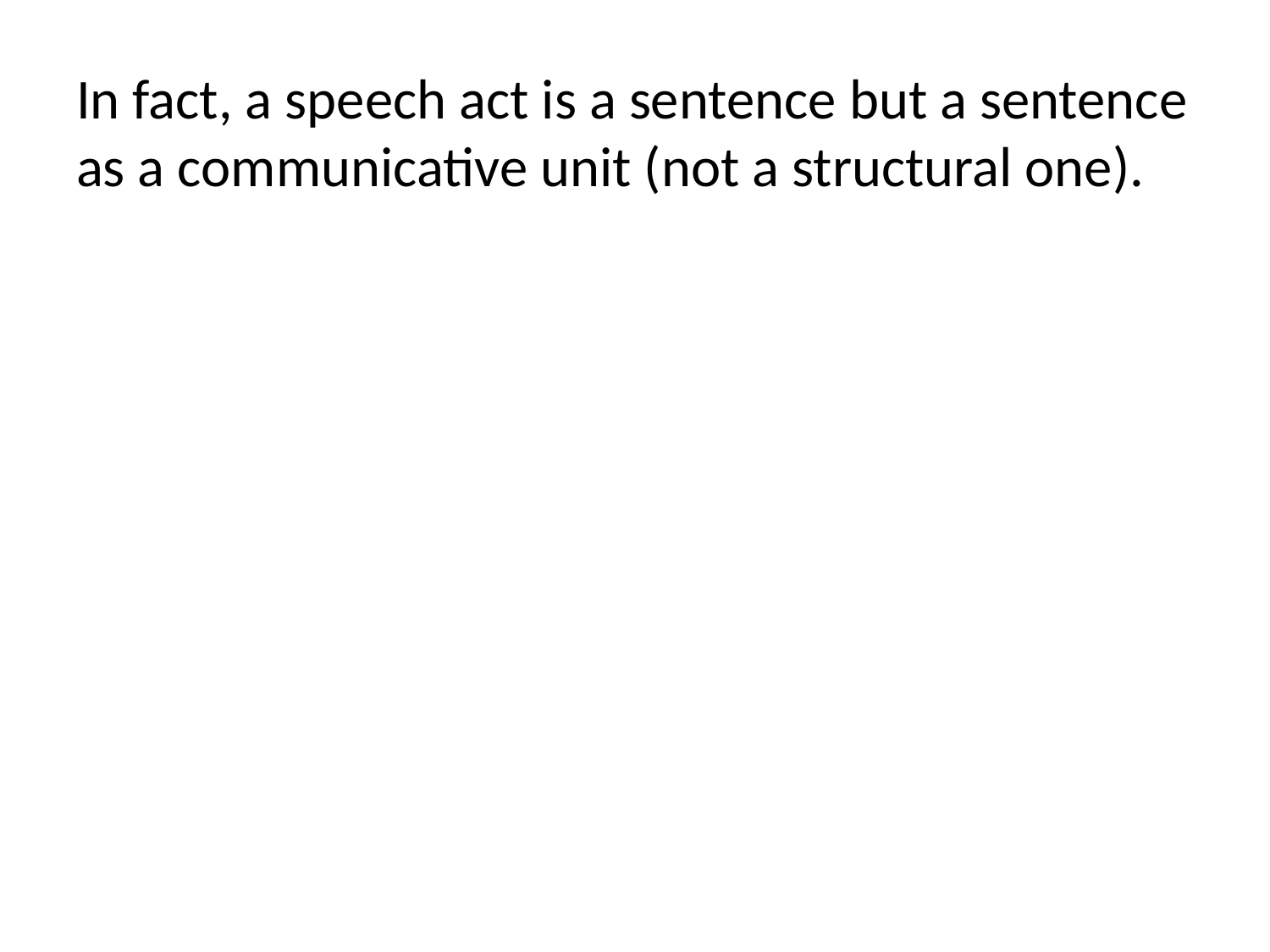

In fact, a speech act is a sentence but a sentence as a communicative unit (not a structural one).